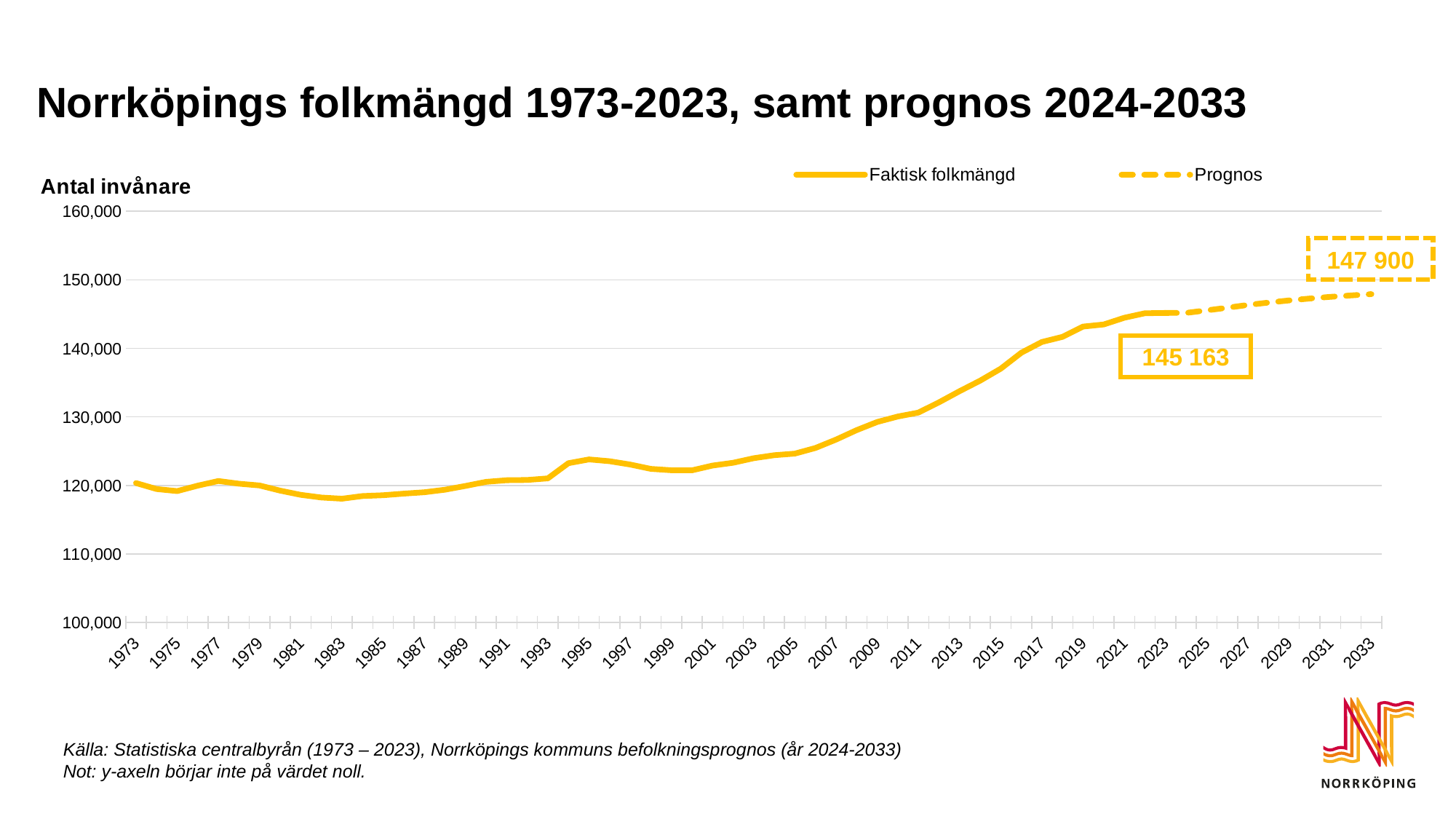

# Norrköpings folkmängd 1973-2023, samt prognos 2024-2033

### Chart: Antal invånare

| Category | Faktisk folkmängd | Prognos |
|---|---|---|
| 1973 | 120341.0 | None |
| 1974 | 119470.0 | None |
| 1975 | 119169.0 | None |
| 1976 | 119967.0 | None |
| 1977 | 120647.0 | None |
| 1978 | 120251.0 | None |
| 1979 | 119993.0 | None |
| 1980 | 119238.0 | None |
| 1981 | 118626.0 | None |
| 1982 | 118236.0 | None |
| 1983 | 118064.0 | None |
| 1984 | 118451.0 | None |
| 1985 | 118567.0 | None |
| 1986 | 118801.0 | None |
| 1987 | 119001.0 | None |
| 1988 | 119370.0 | None |
| 1989 | 119921.0 | None |
| 1990 | 120522.0 | None |
| 1991 | 120756.0 | None |
| 1992 | 120798.0 | None |
| 1993 | 121028.0 | None |
| 1994 | 123240.0 | None |
| 1995 | 123795.0 | None |
| 1996 | 123531.0 | None |
| 1997 | 123049.0 | None |
| 1998 | 122415.0 | None |
| 1999 | 122212.0 | None |
| 2000 | 122199.0 | None |
| 2001 | 122896.0 | None |
| 2002 | 123303.0 | None |
| 2003 | 123971.0 | None |
| 2004 | 124410.0 | None |
| 2005 | 124642.0 | None |
| 2006 | 125463.0 | None |
| 2007 | 126680.0 | None |
| 2008 | 128060.0 | None |
| 2009 | 129254.0 | None |
| 2010 | 130050.0 | None |
| 2011 | 130623.0 | None |
| 2012 | 132124.0 | None |
| 2013 | 133749.0 | None |
| 2014 | 135283.0 | None |
| 2015 | 137035.0 | None |
| 2016 | 139363.0 | None |
| 2017 | 140927.0 | None |
| 2018 | 141676.0 | None |
| 2019 | 143171.0 | None |
| 2020 | 143478.0 | None |
| 2021 | 144458.0 | None |
| 2022 | 145120.0 | None |
| 2023 | 145163.0 | 145163.0 |
| 2024 | None | 145170.0 |
| 2025 | None | 145537.0 |
| 2026 | None | 145923.0 |
| 2027 | None | 146325.0 |
| 2028 | None | 146673.0 |
| 2029 | None | 146983.0 |
| 2030 | None | 147265.0 |
| 2031 | None | 147504.0 |
| 2032 | None | 147714.0 |
| 2033 | None | 147907.0 |
147 900
145 163
Källa: Statistiska centralbyrån (1973 – 2023), Norrköpings kommuns befolkningsprognos (år 2024-2033)
Not: y-axeln börjar inte på värdet noll.